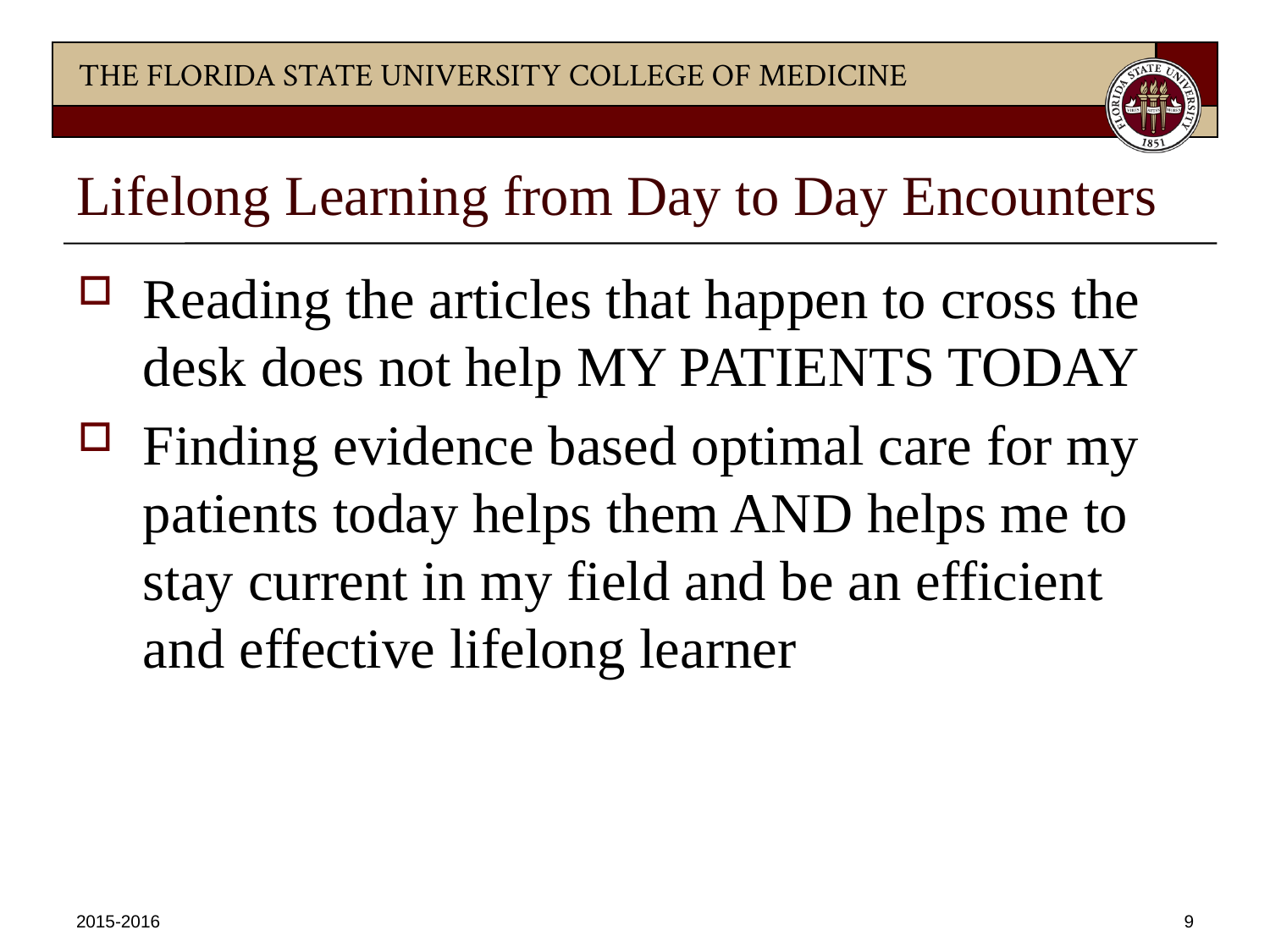

# Lifelong Learning from Day to Day Encounters
Reading the articles that happen to cross the desk does not help MY PATIENTS TODAY
Finding evidence based optimal care for my patients today helps them AND helps me to stay current in my field and be an efficient and effective lifelong learner
2015-2016
9